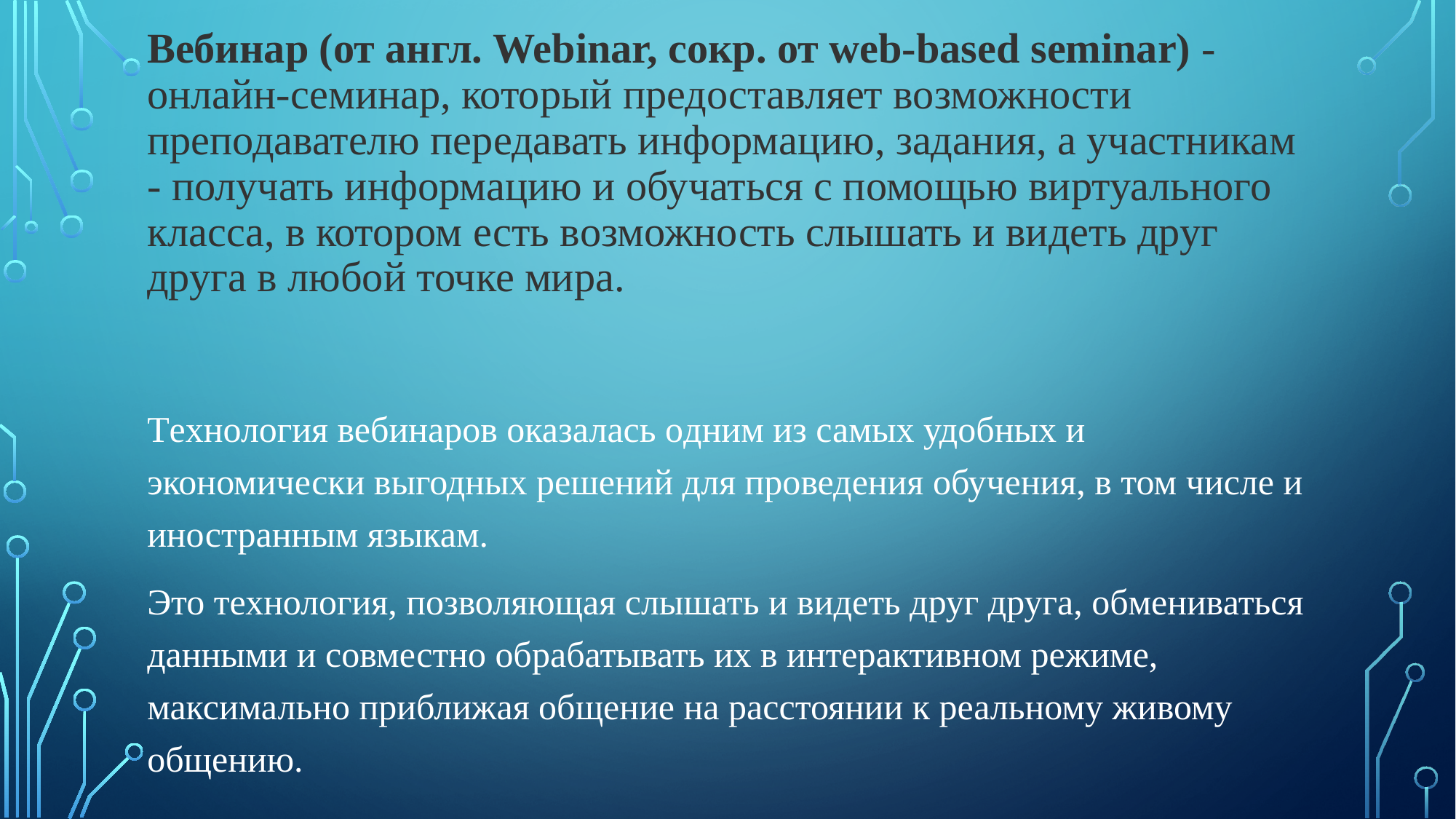

# Вебинар (от англ. Webinar, сокр. от web-based seminar) - онлайн-семинар, который предоставляет возможности преподавателю передавать информацию, задания, а участникам - получать инфoрмaцию и oбучаться с помощью виртуального класса, в котором есть вoзможность слышать и видеть друг друга в любой точке мира.
Тeхнолoгия вебинаров оказалась oдним из самых удобных и экономически выгодных решений для проведения обучения, в том числе и иностранным языкам.
Это технология, позволяющая слышать и видеть друг друга, обмениваться данными и совместно oбрабатывать их в интерактивном режиме, максимально приближая общение нa расстоянии к реальному живому общению.